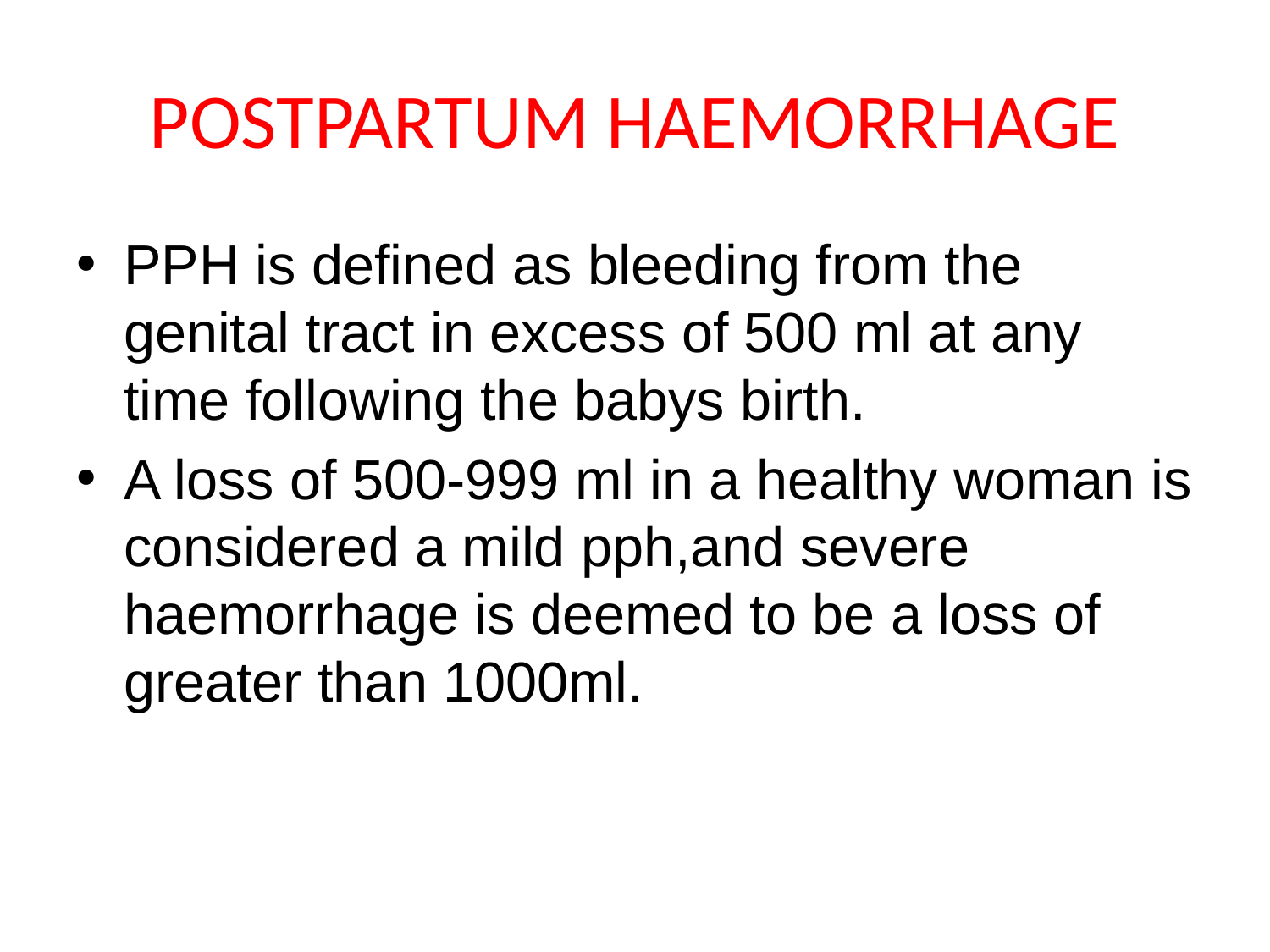

# POSTPARTUM HAEMORRHAGE
PPH is defined as bleeding from the genital tract in excess of 500 ml at any time following the babys birth.
A loss of 500-999 ml in a healthy woman is considered a mild pph,and severe haemorrhage is deemed to be a loss of greater than 1000ml.